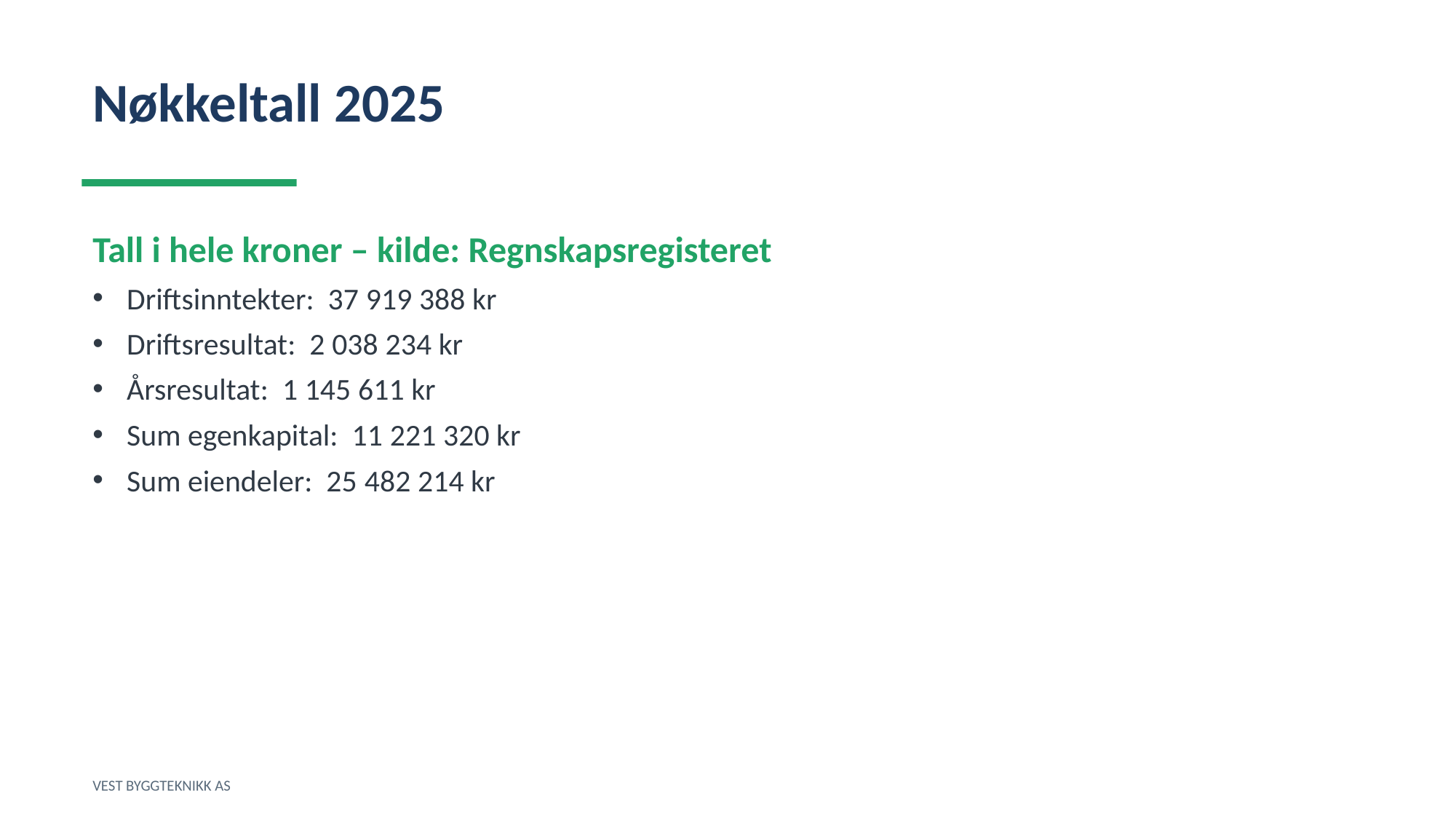

Nøkkeltall 2025

Tall i hele kroner – kilde: Regnskapsregisteret
Driftsinntekter:  37 919 388 kr
Driftsresultat:  2 038 234 kr
Årsresultat:  1 145 611 kr
Sum egenkapital:  11 221 320 kr
Sum eiendeler:  25 482 214 kr
VEST BYGGTEKNIKK AS